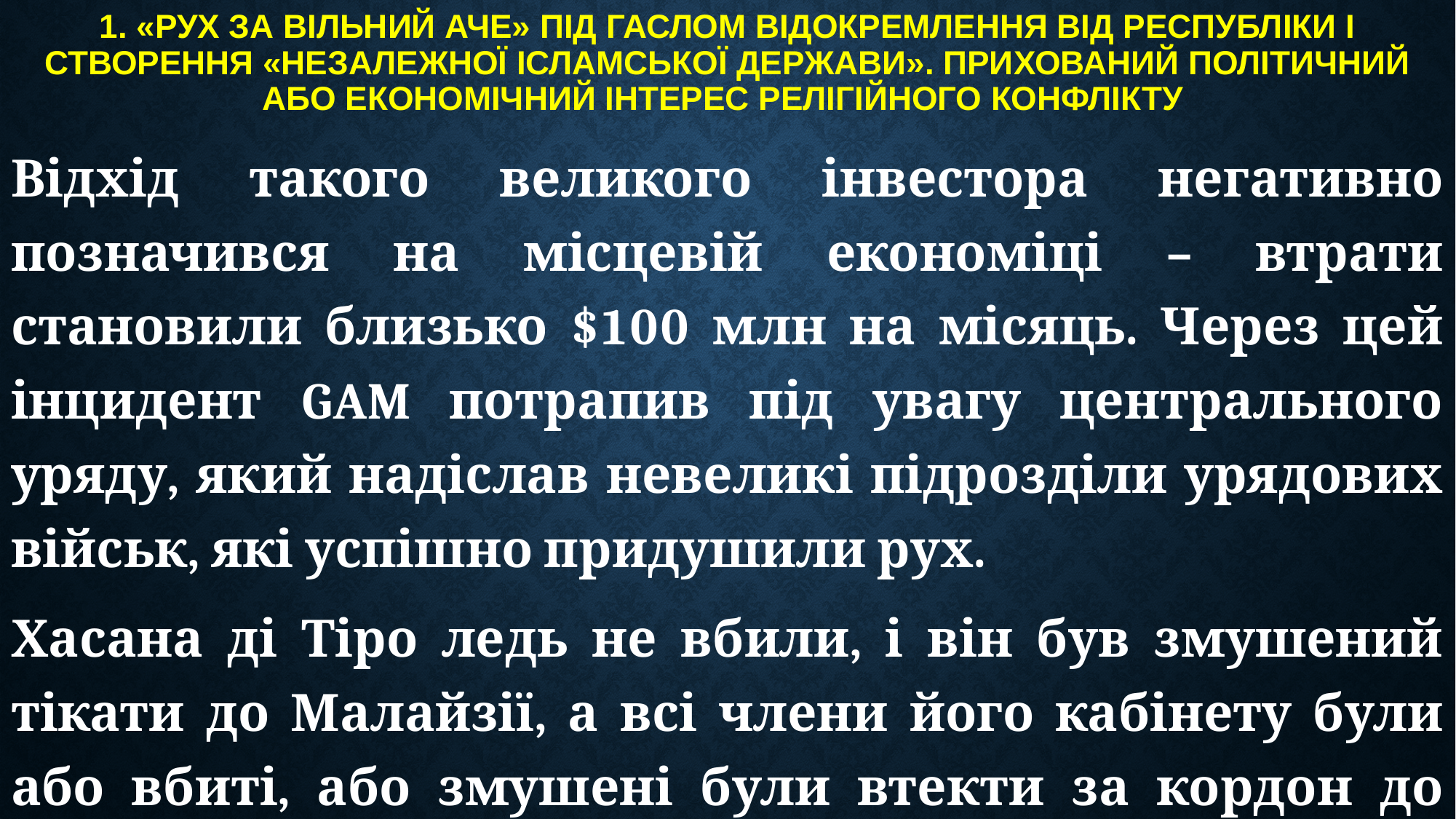

# 1. «Рух за вільний Аче» під гаслом відокремлення від Республіки і створення «незалежної ісламської держави». Прихований політичний або економічний інтерес релігійного конфлікту
Відхід такого великого інвестора негативно позначився на місцевій економіці – втрати становили близько $100 млн на місяць. Через цей інцидент GAM потрапив під увагу центрального уряду, який надіслав невеликі підрозділи урядових військ, які успішно придушили рух.
Хасана ді Тіро ледь не вбили, і він був змушений тікати до Малайзії, а всі члени його кабінету були або вбиті, або змушені були втекти за кордон до 1979 р.